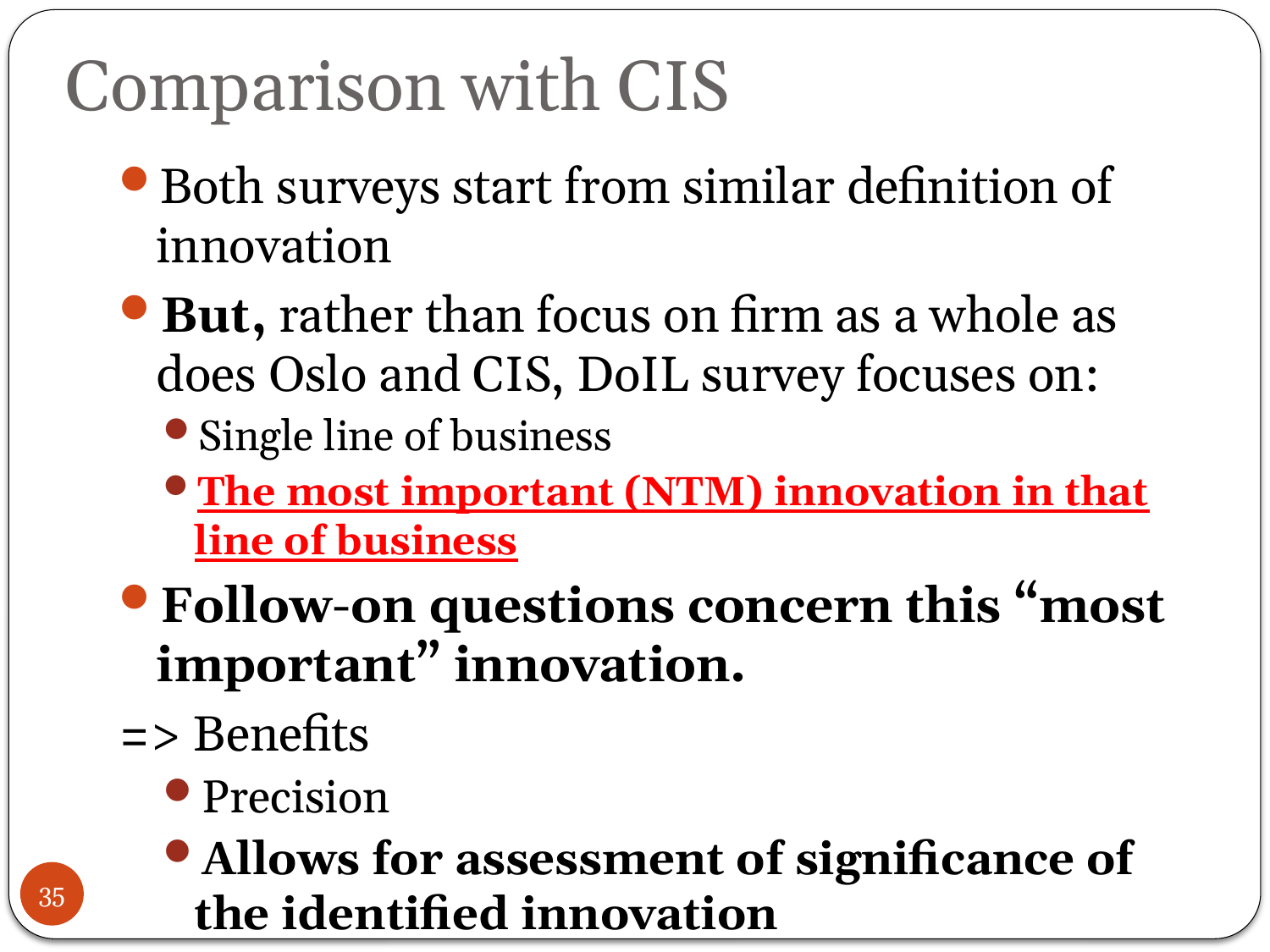

# Comparison with CIS
Both surveys start from similar definition of  innovation
But, rather than focus on firm as a whole as does Oslo and CIS, DoIL survey focuses on:
Single line of business
The most important (NTM) innovation in that line of business
Follow-on questions concern this “most important” innovation.
=> Benefits
Precision
Allows for assessment of significance of the identified innovation

35